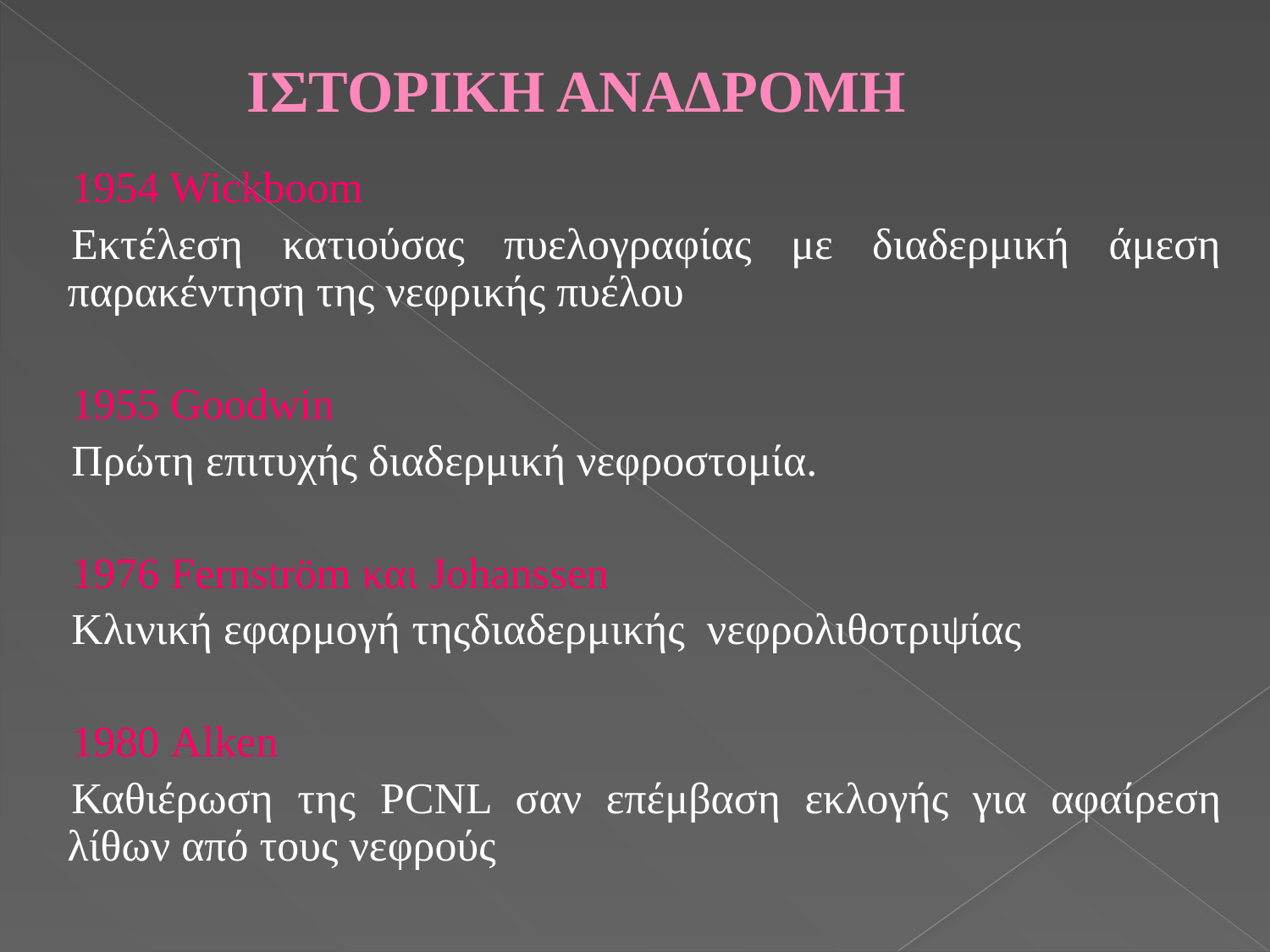

# ΙΣΤΟΡΙΚΗ ΑΝΑΔΡΟΜΗ
1954 Wickboom
Εκτέλεση κατιούσας πυελογραφίας με διαδερμική άμεση παρακέντηση της νεφρικής πυέλου

1955 Goodwin
Πρώτη επιτυχής διαδερμική νεφροστομία.

1976 Fernström και Johanssen
Κλινική εφαρμογή τηςδιαδερμικής  νεφρολιθοτριψίας

1980 Alken
Καθιέρωση της PCNL σαν επέμβαση εκλογής για αφαίρεση λίθων από τους νεφρούς